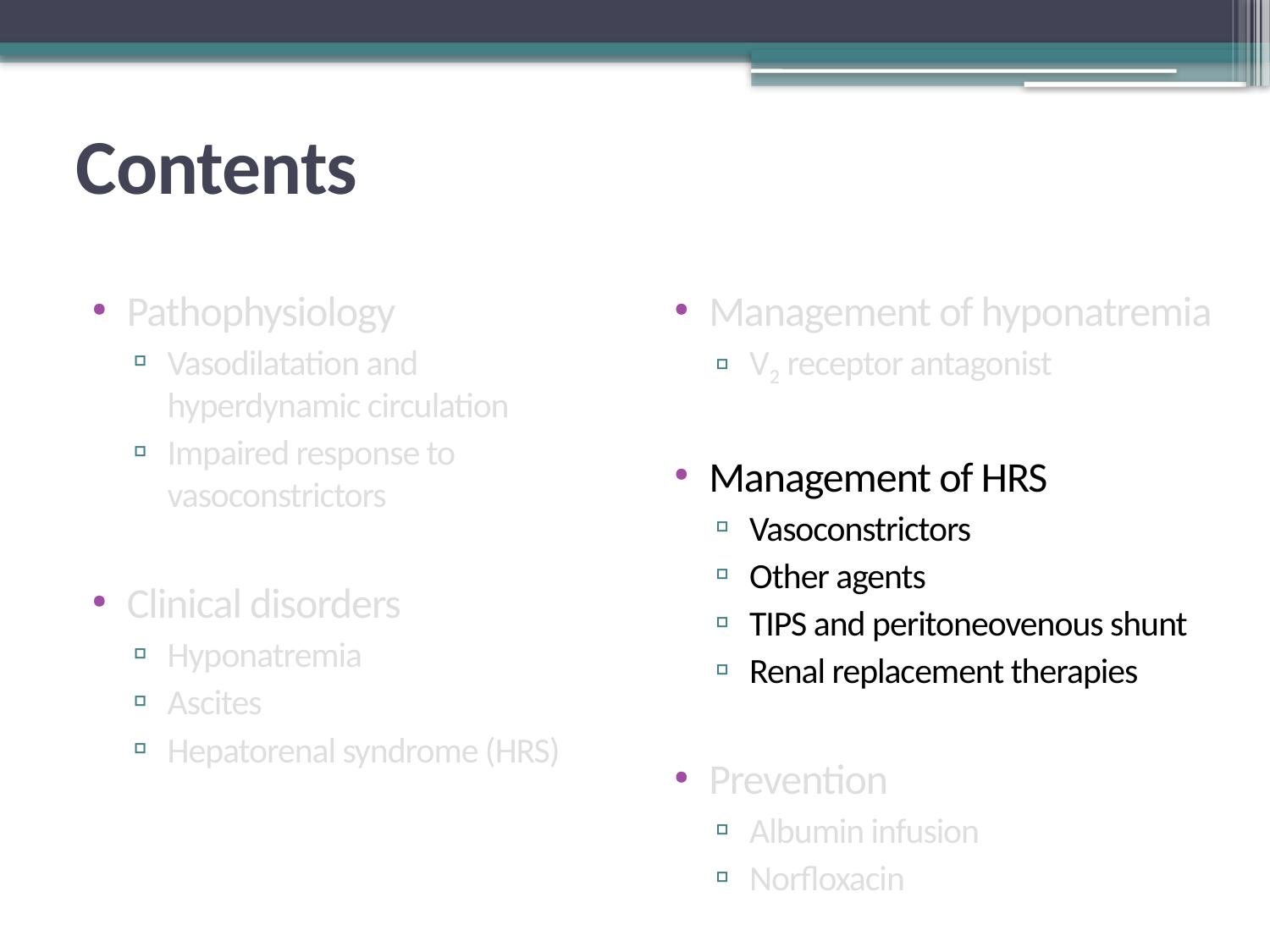

# Contents
Pathophysiology
Vasodilatation and hyperdynamic circulation
Impaired response to vasoconstrictors

Clinical disorders
Hyponatremia
Ascites
Hepatorenal syndrome (HRS)
Management of hyponatremia
V2 receptor antagonist

Management of HRS
Vasoconstrictors
Other agents
TIPS and peritoneovenous shunt
Renal replacement therapies

Prevention
Albumin infusion
Norfloxacin